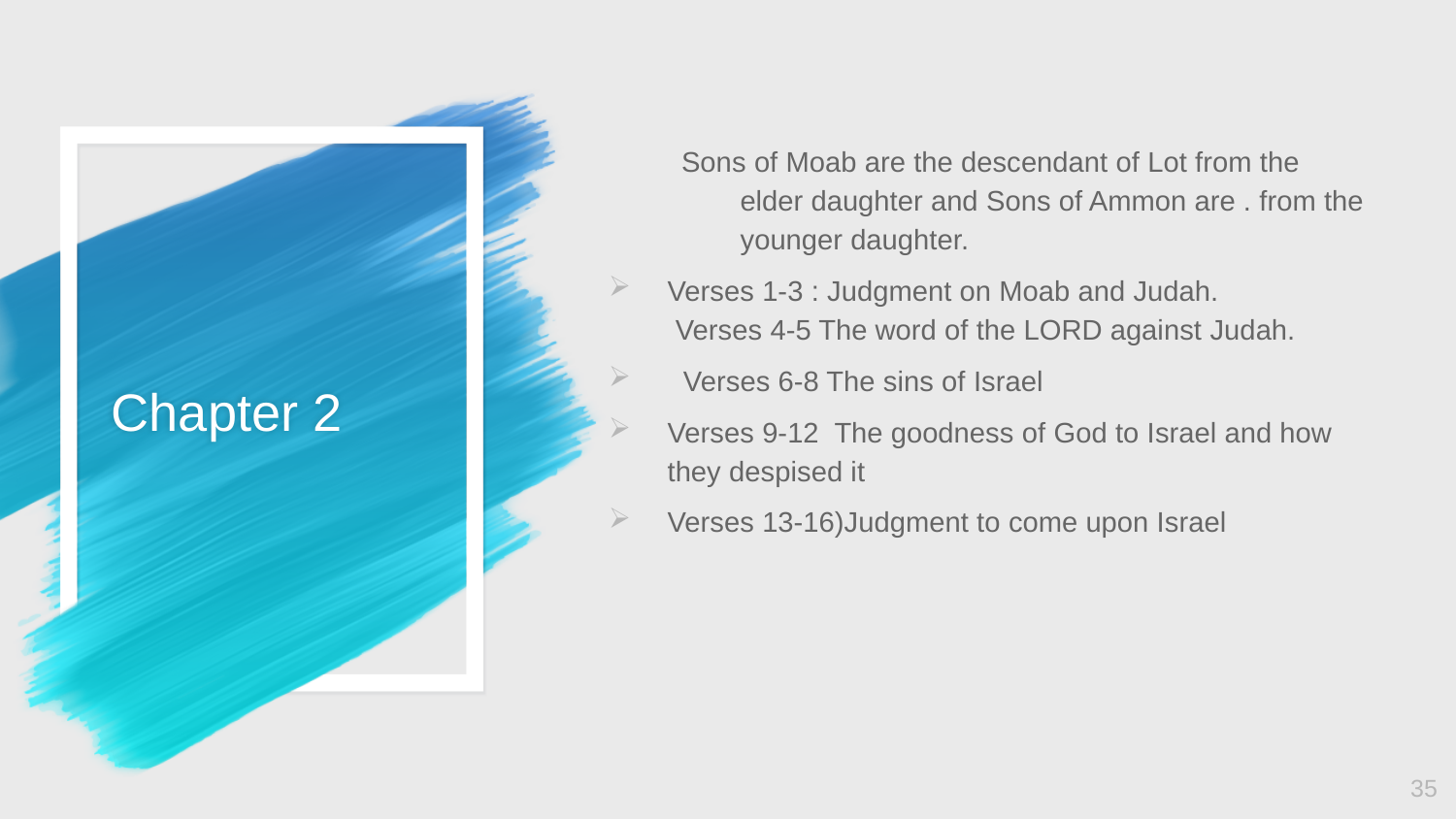

# Chapter 2
Sons of Moab are the descendant of Lot from the elder daughter and Sons of Ammon are . from the younger daughter.
Verses 1-3 : Judgment on Moab and Judah.
 Verses 4-5 The word of the LORD against Judah.
  Verses 6-8 The sins of Israel
Verses 9-12  The goodness of God to Israel and how they despised it
Verses 13-16)Judgment to come upon Israel

35